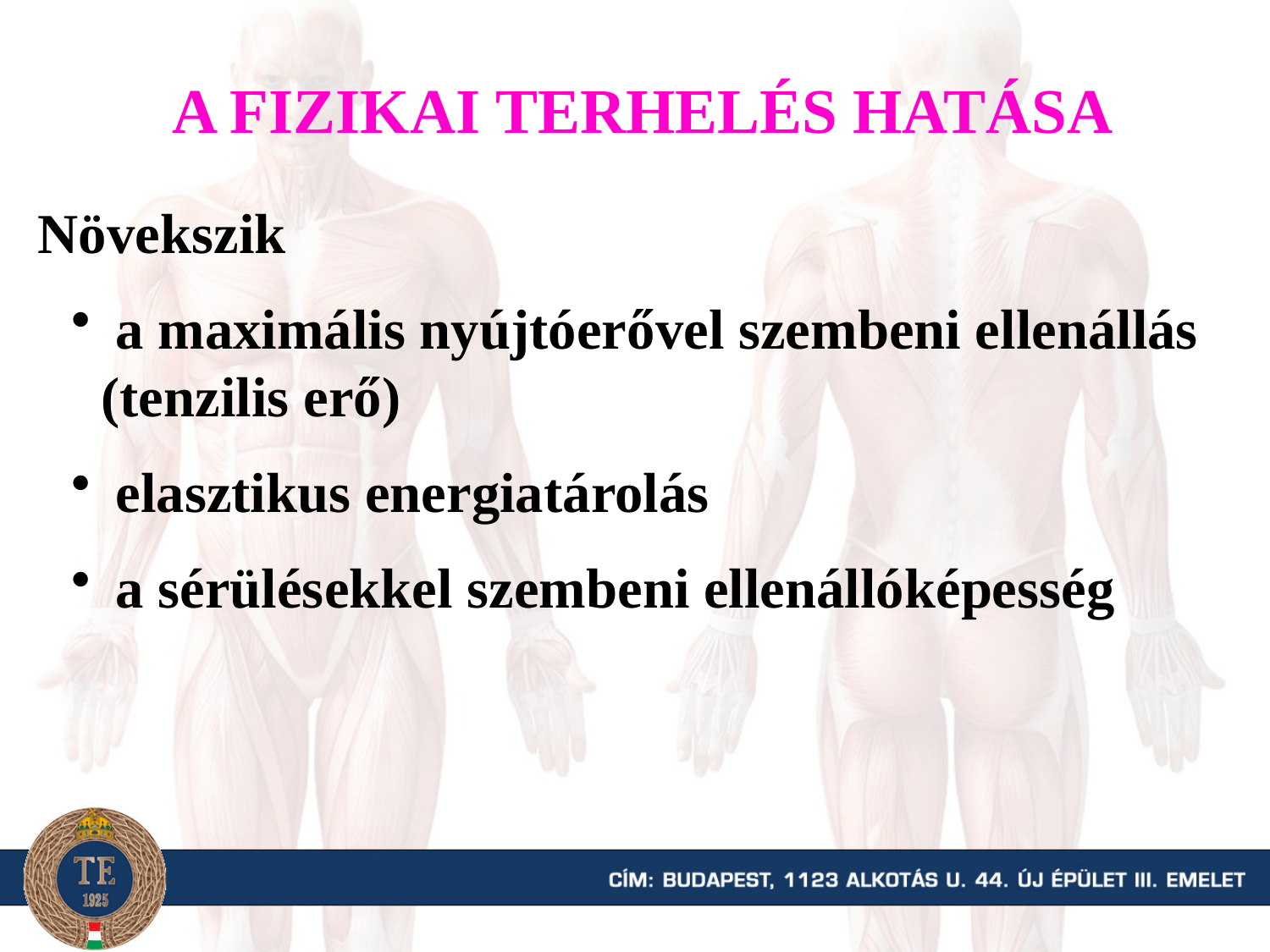

A FIZIKAI TERHELÉS HATÁSA
Növekszik
 a maximális nyújtóerővel szembeni ellenállás (tenzilis erő)
 elasztikus energiatárolás
 a sérülésekkel szembeni ellenállóképesség